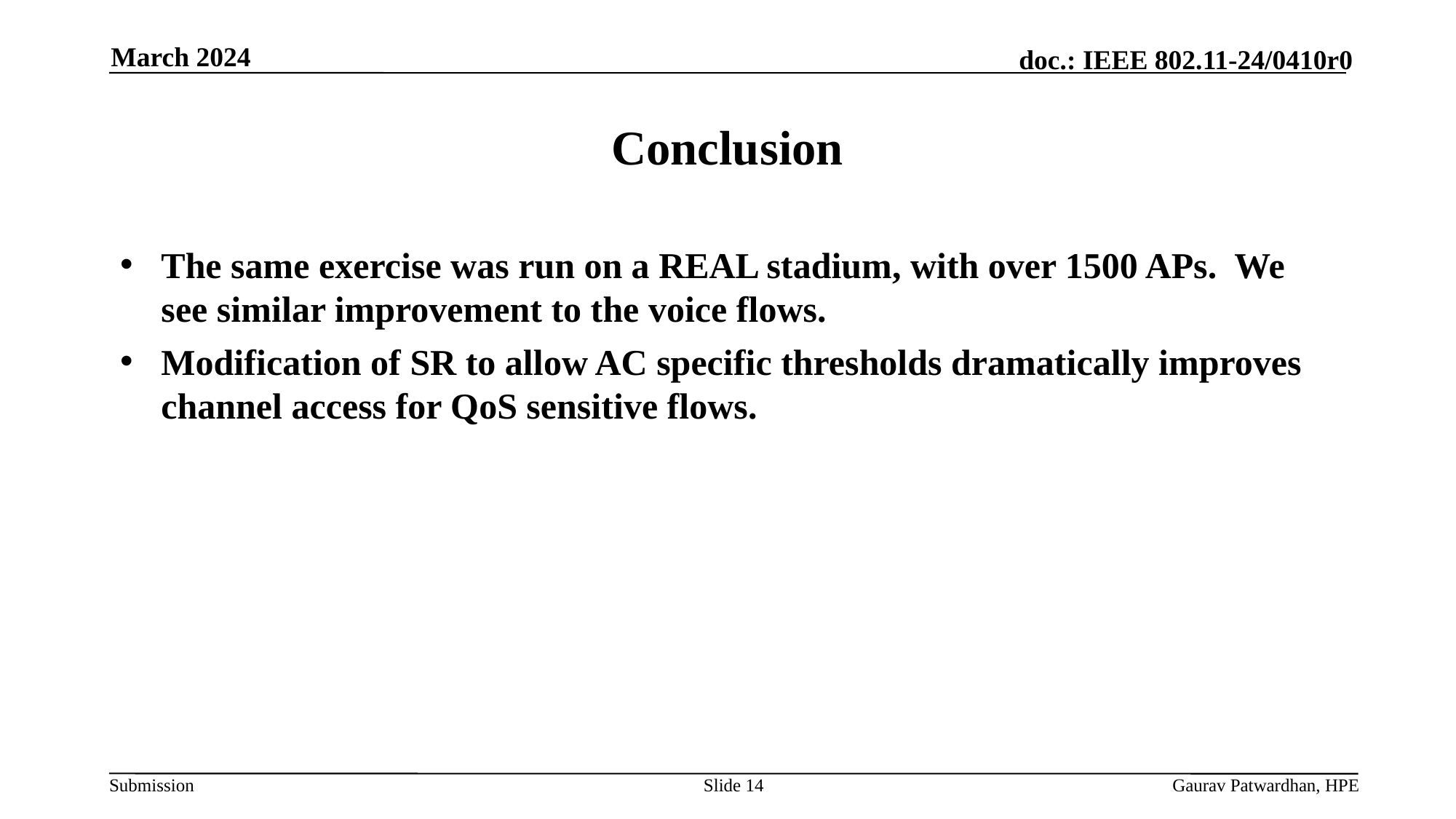

March 2024
# Conclusion
The same exercise was run on a REAL stadium, with over 1500 APs.  We see similar improvement to the voice flows.
Modification of SR to allow AC specific thresholds dramatically improves channel access for QoS sensitive flows.
Slide 14
Gaurav Patwardhan, HPE